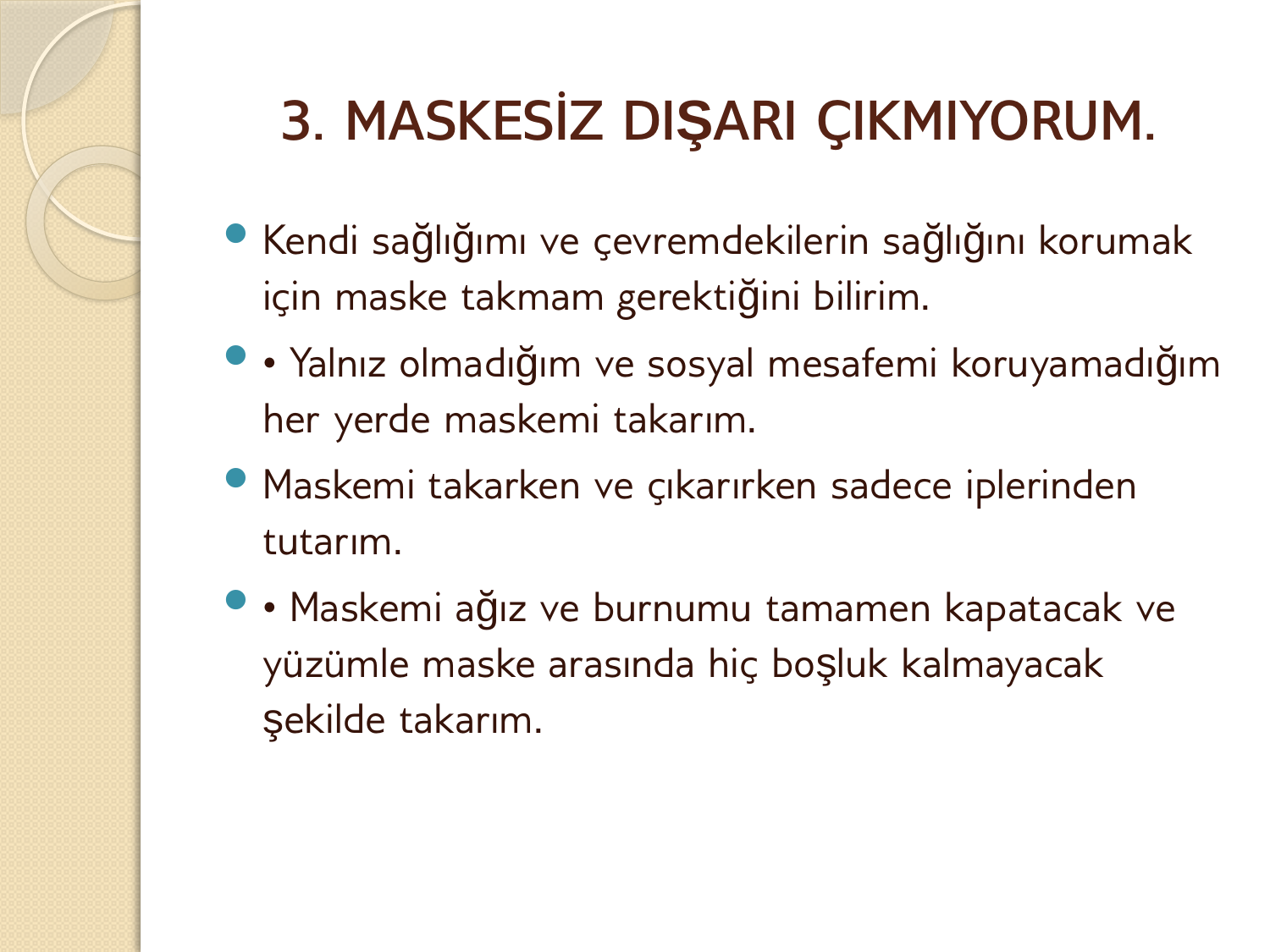

# 3. MASKESİZ DIŞARI ÇIKMIYORUM.
Kendi sağlığımı ve çevremdekilerin sağlığını korumak için maske takmam gerektiğini bilirim.
• Yalnız olmadığım ve sosyal mesafemi koruyamadığım her yerde maskemi takarım.
Maskemi takarken ve çıkarırken sadece iplerinden tutarım.
• Maskemi ağız ve burnumu tamamen kapatacak ve yüzümle maske arasında hiç boşluk kalmayacak şekilde takarım.